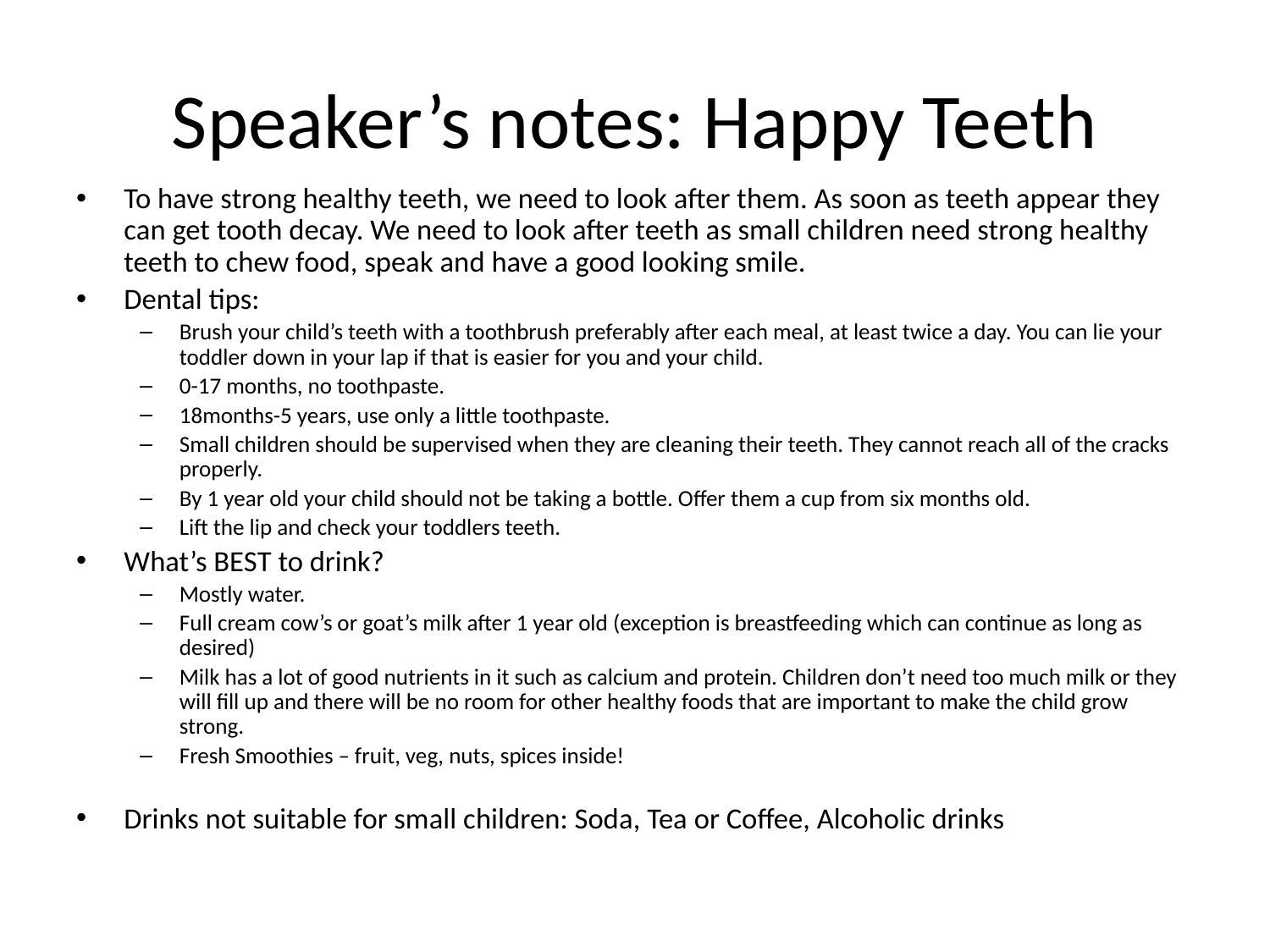

# Speaker’s notes: Happy Teeth
To have strong healthy teeth, we need to look after them. As soon as teeth appear they can get tooth decay. We need to look after teeth as small children need strong healthy teeth to chew food, speak and have a good looking smile.
Dental tips:
Brush your child’s teeth with a toothbrush preferably after each meal, at least twice a day. You can lie your toddler down in your lap if that is easier for you and your child.
0-17 months, no toothpaste.
18months-5 years, use only a little toothpaste.
Small children should be supervised when they are cleaning their teeth. They cannot reach all of the cracks properly.
By 1 year old your child should not be taking a bottle. Offer them a cup from six months old.
Lift the lip and check your toddlers teeth.
What’s BEST to drink?
Mostly water.
Full cream cow’s or goat’s milk after 1 year old (exception is breastfeeding which can continue as long as desired)
Milk has a lot of good nutrients in it such as calcium and protein. Children don’t need too much milk or they will fill up and there will be no room for other healthy foods that are important to make the child grow strong.
Fresh Smoothies – fruit, veg, nuts, spices inside!

Drinks not suitable for small children: Soda, Tea or Coffee, Alcoholic drinks